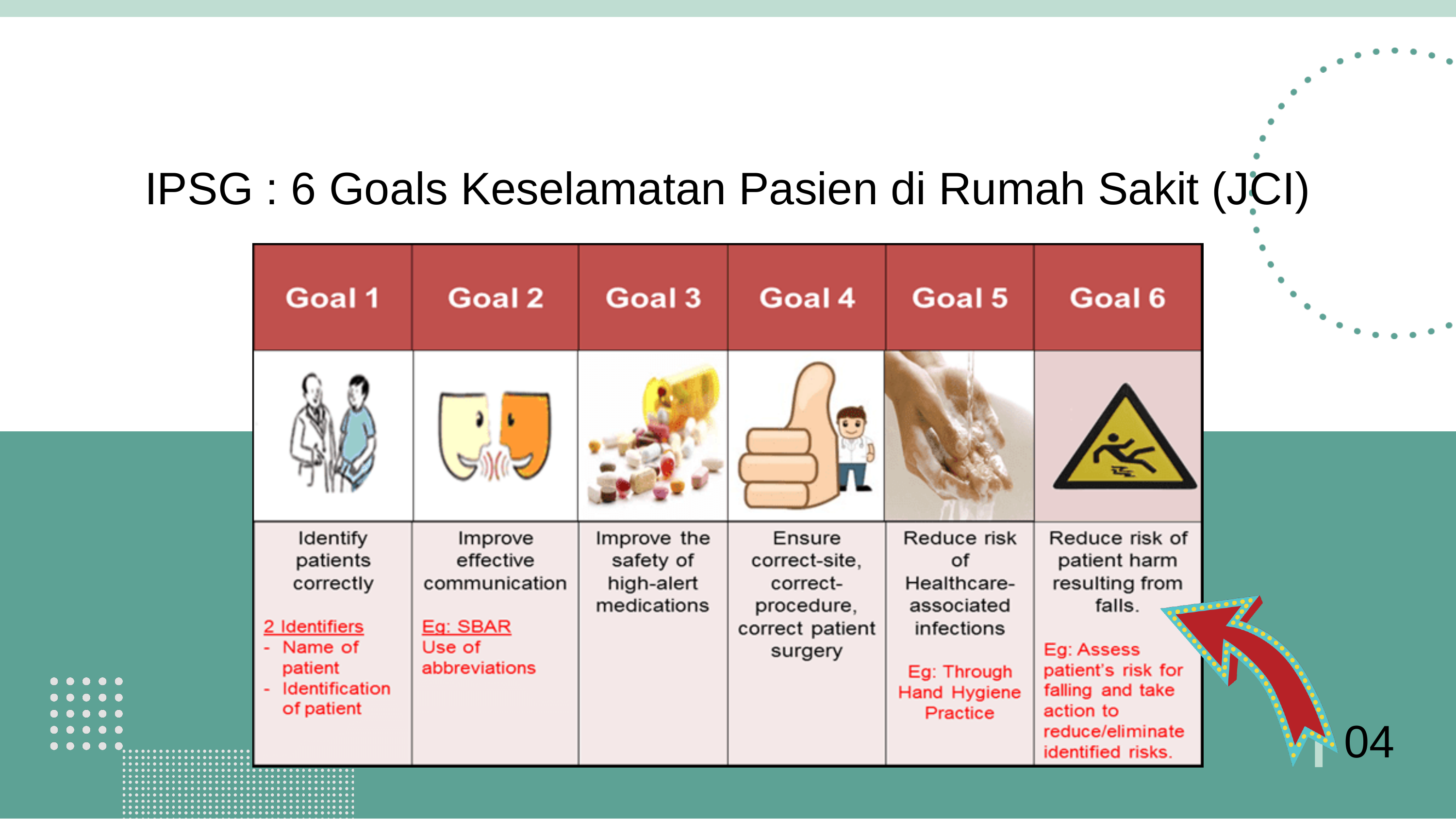

IPSG : 6 Goals Keselamatan Pasien di Rumah Sakit (JCI)

04